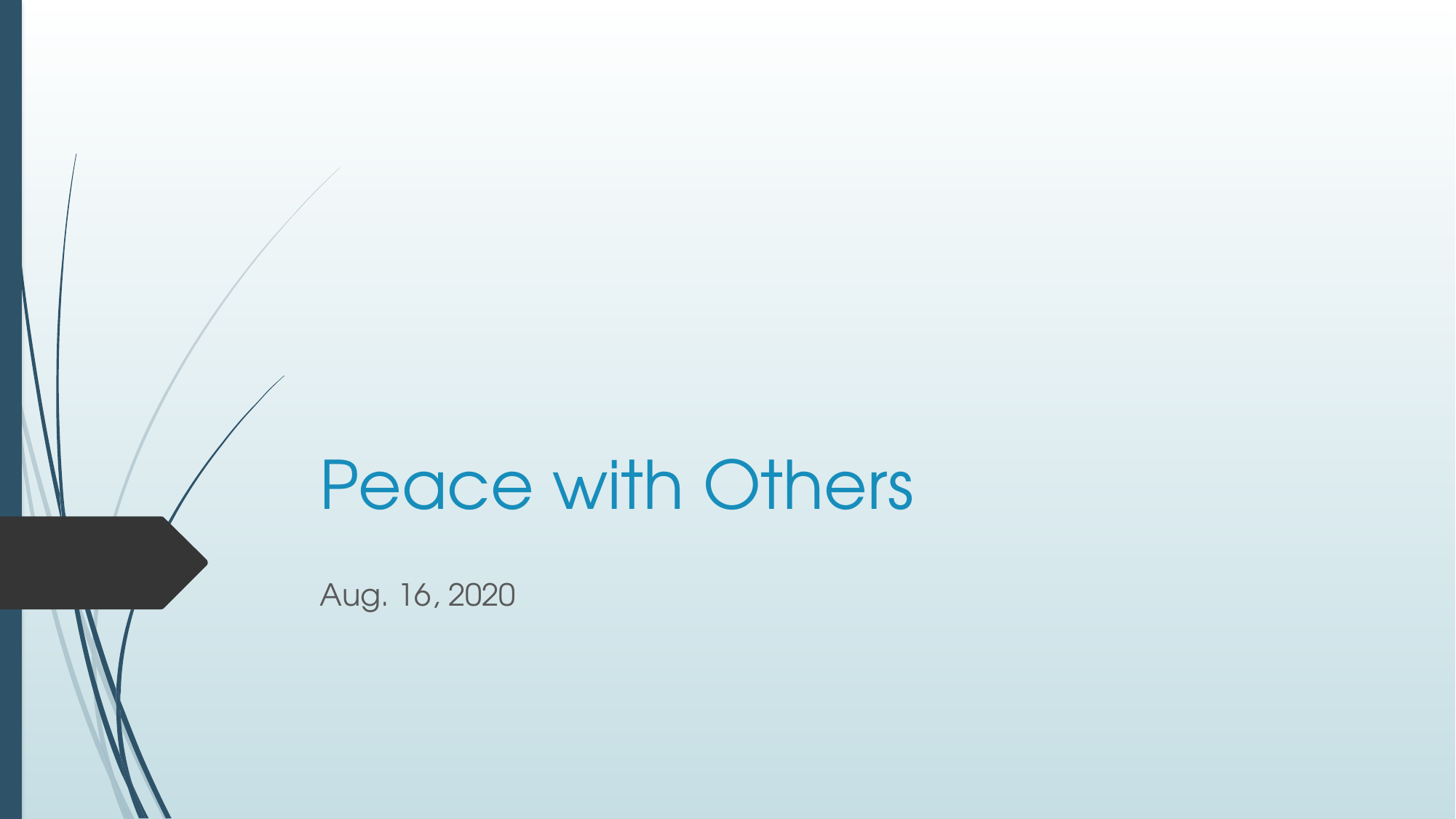

# Peace with Others
Aug. 16, 2020